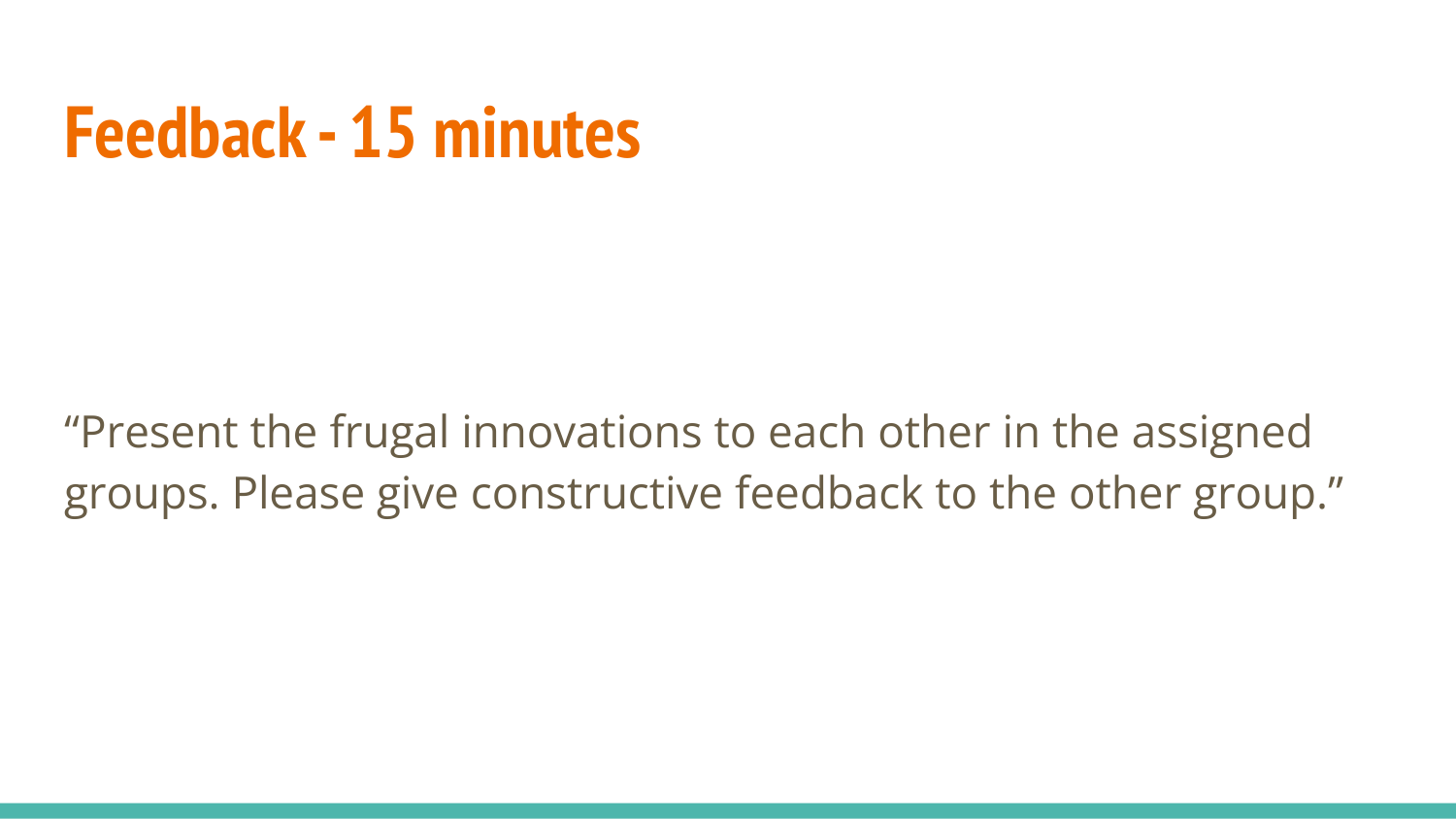

# Feedback - 15 minutes

“Present the frugal innovations to each other in the assigned groups. Please give constructive feedback to the other group.”